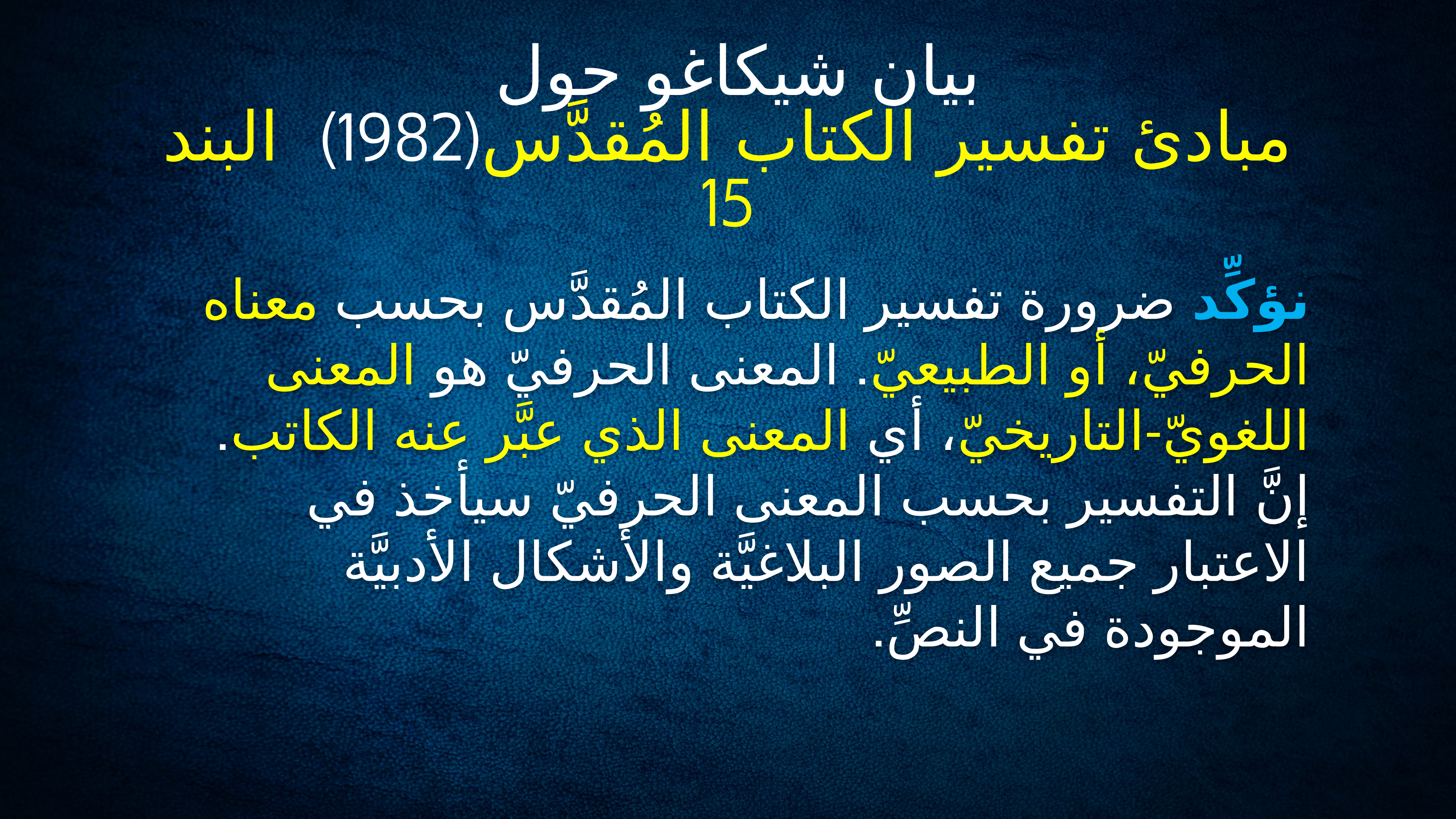

بيان شيكاغو حول
مبادئ تفسير الكتاب المُقدَّس(1982)  البند 15
# نؤكِّد ضرورة تفسير الكتاب المُقدَّس بحسب معناه الحرفيّ، أو الطبيعيّ. المعنى الحرفيّ هو المعنى اللغويّ-التاريخيّ، أي المعنى الذي عبَّر عنه الكاتب. إنَّ التفسير بحسب المعنى الحرفيّ سيأخذ في الاعتبار جميع الصور البلاغيَّة والأشكال الأدبيَّة الموجودة في النصِّ.